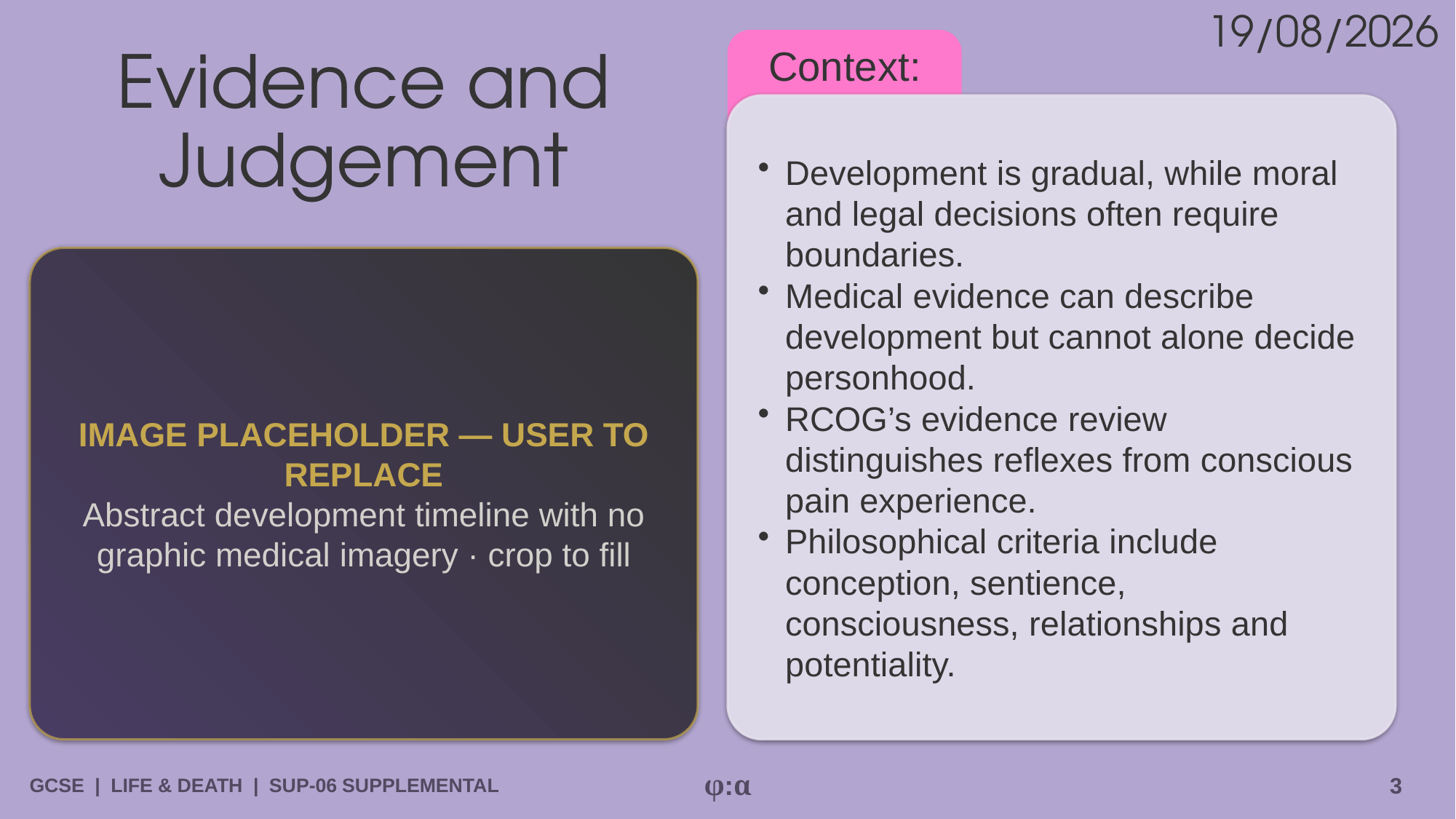

19/08/2026
# Evidence and Judgement
Context:
​Development is gradual, while moral and legal decisions often require boundaries.
​Medical evidence can describe development but cannot alone decide personhood.
​RCOG’s evidence review distinguishes reflexes from conscious pain experience.
​Philosophical criteria include conception, sentience, consciousness, relationships and potentiality.
IMAGE PLACEHOLDER — USER TO REPLACE
Abstract development timeline with no graphic medical imagery · crop to fill
GCSE  |  LIFE & DEATH  |  SUP-06 SUPPLEMENTAL
φ:α
3